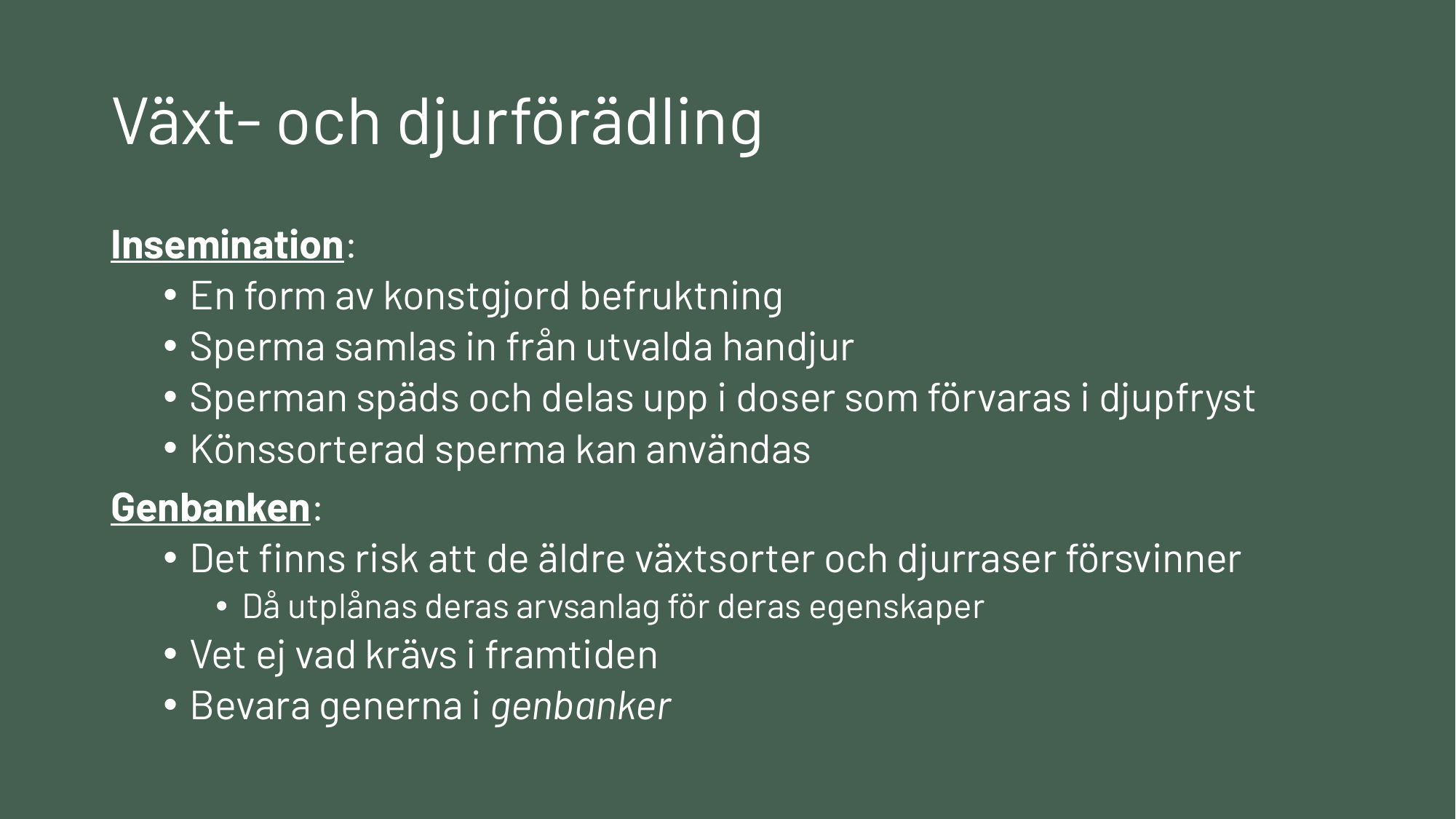

# Växt- och djurförädling
Insemination:
En form av konstgjord befruktning
Sperma samlas in från utvalda handjur
Sperman späds och delas upp i doser som förvaras i djupfryst
Könssorterad sperma kan användas
Genbanken:
Det finns risk att de äldre växtsorter och djurraser försvinner
Då utplånas deras arvsanlag för deras egenskaper
Vet ej vad krävs i framtiden
Bevara generna i genbanker